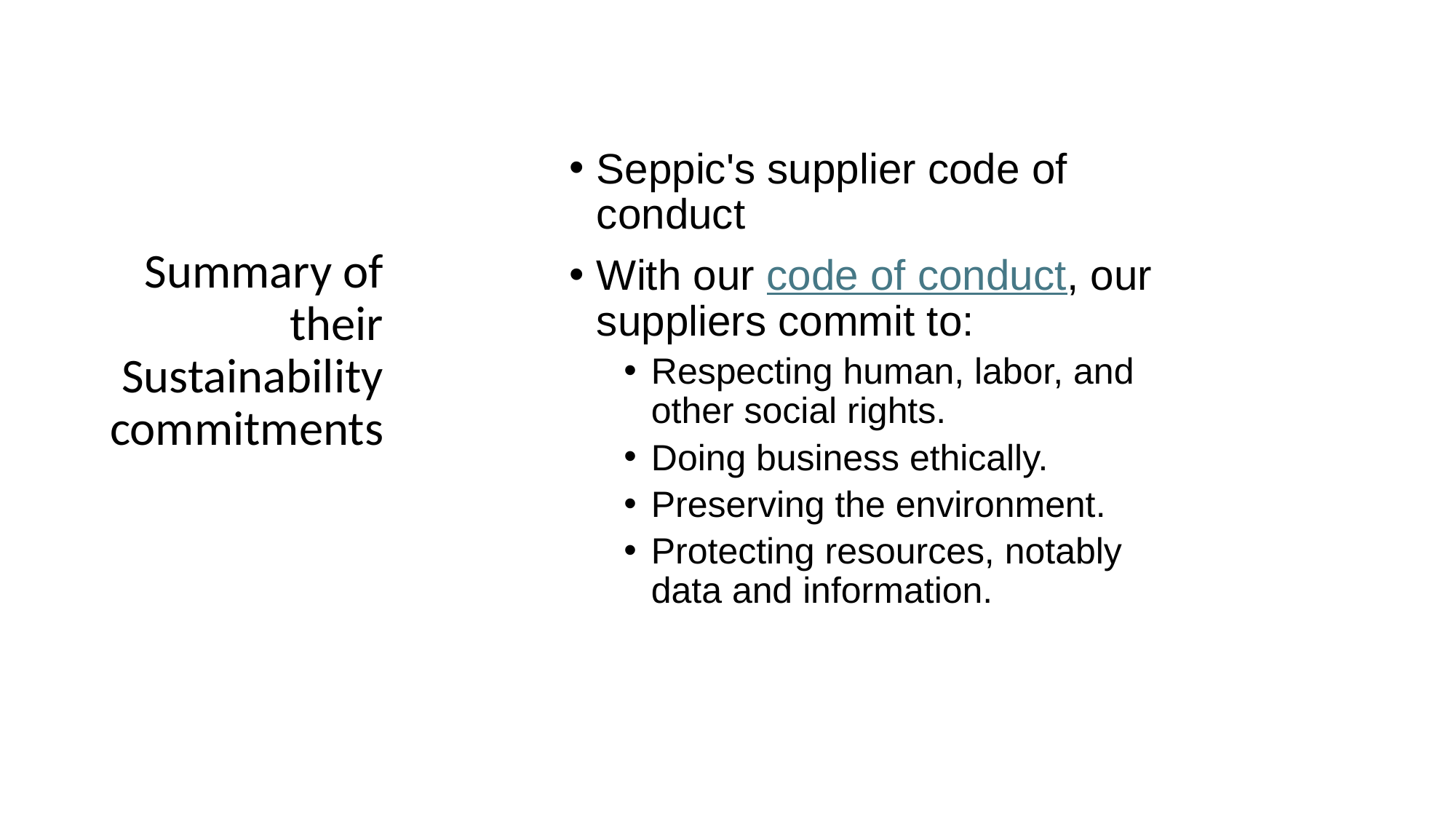

# Summary of their Sustainability commitments
Seppic's supplier code of conduct
With our code of conduct, our suppliers commit to:
Respecting human, labor, and other social rights.
Doing business ethically.
Preserving the environment.
Protecting resources, notably data and information.